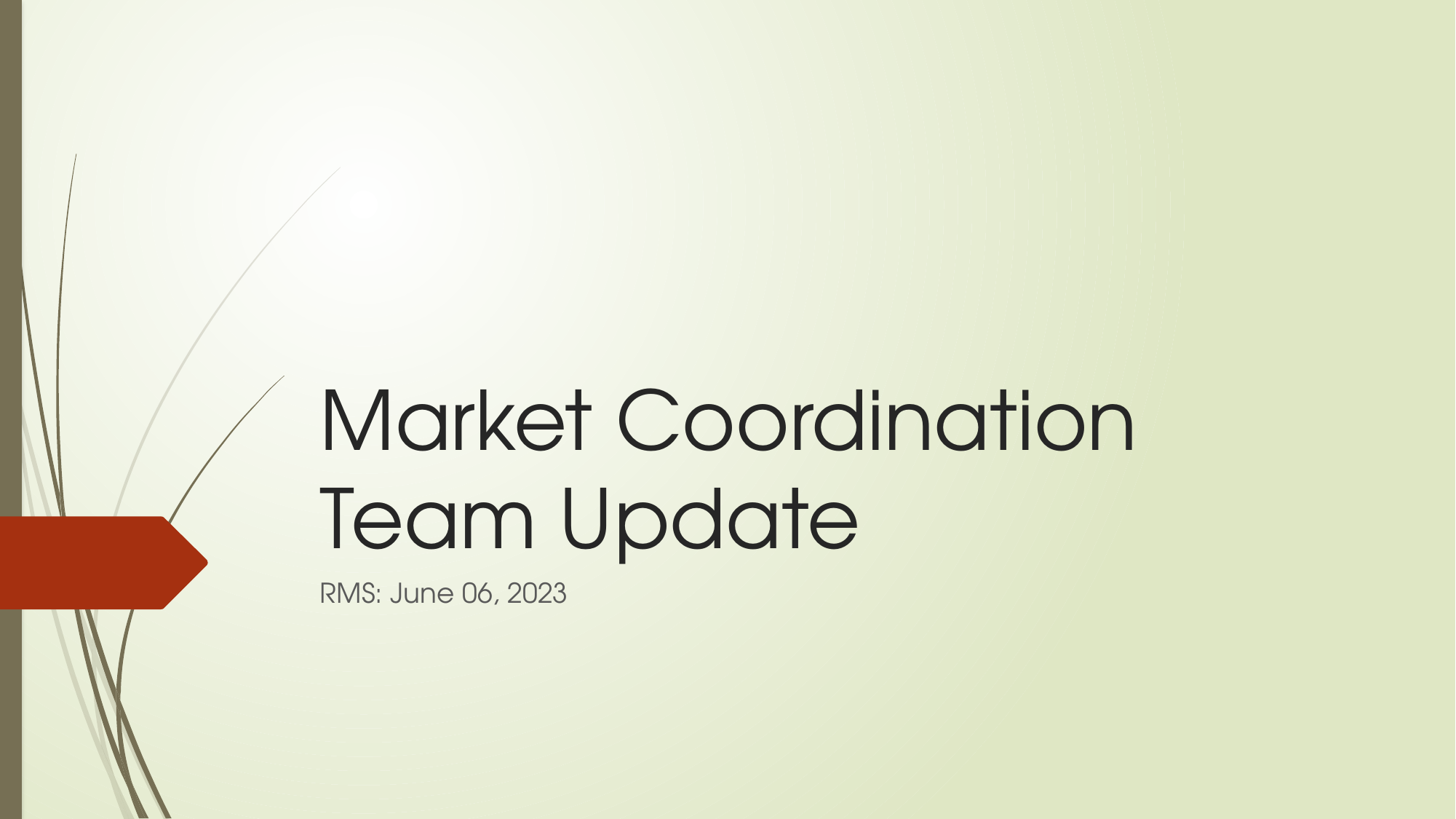

# Market Coordination Team Update
RMS: June 06, 2023